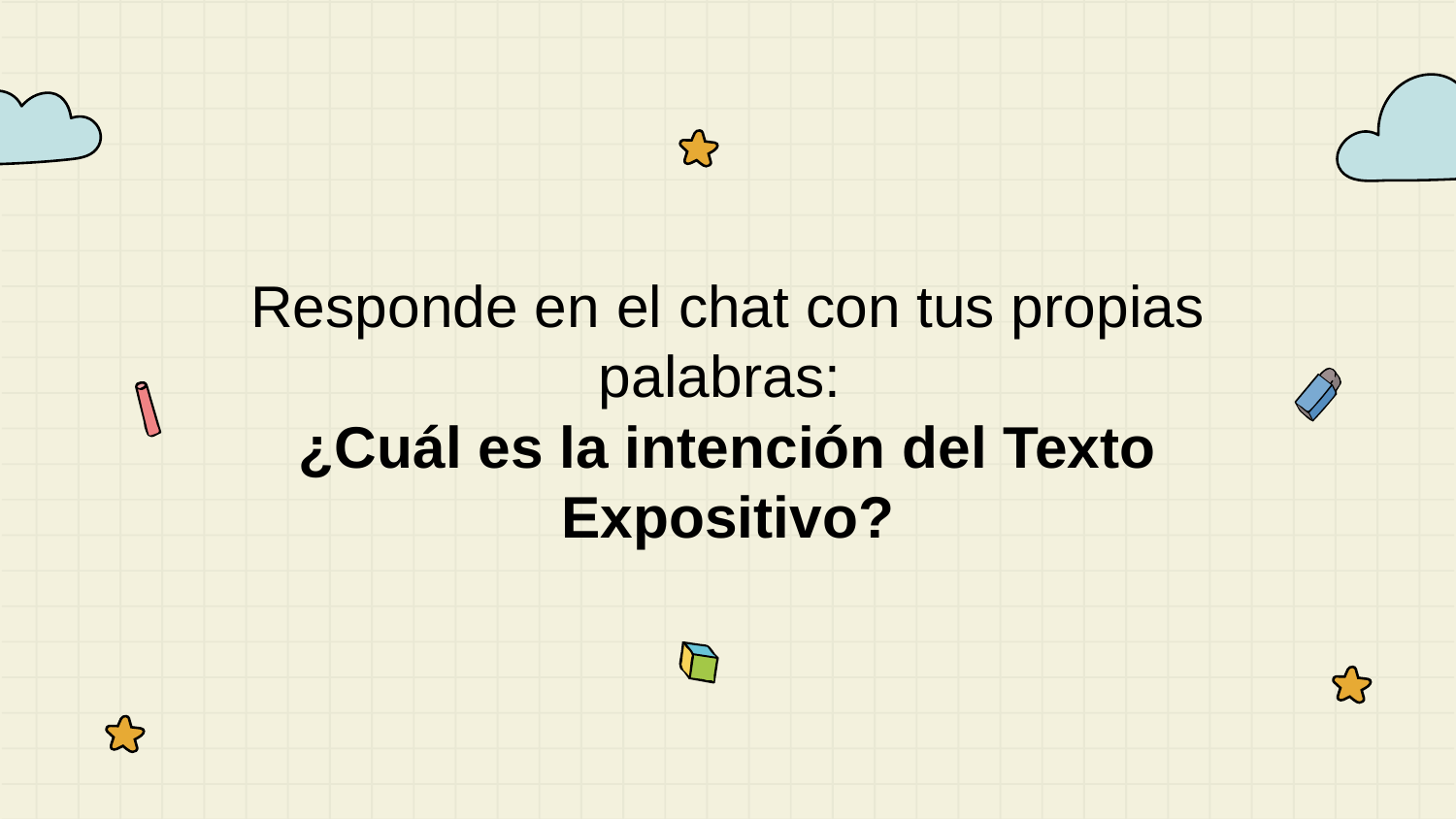

# Responde en el chat con tus propias palabras: ¿Cuál es la intención del Texto Expositivo?